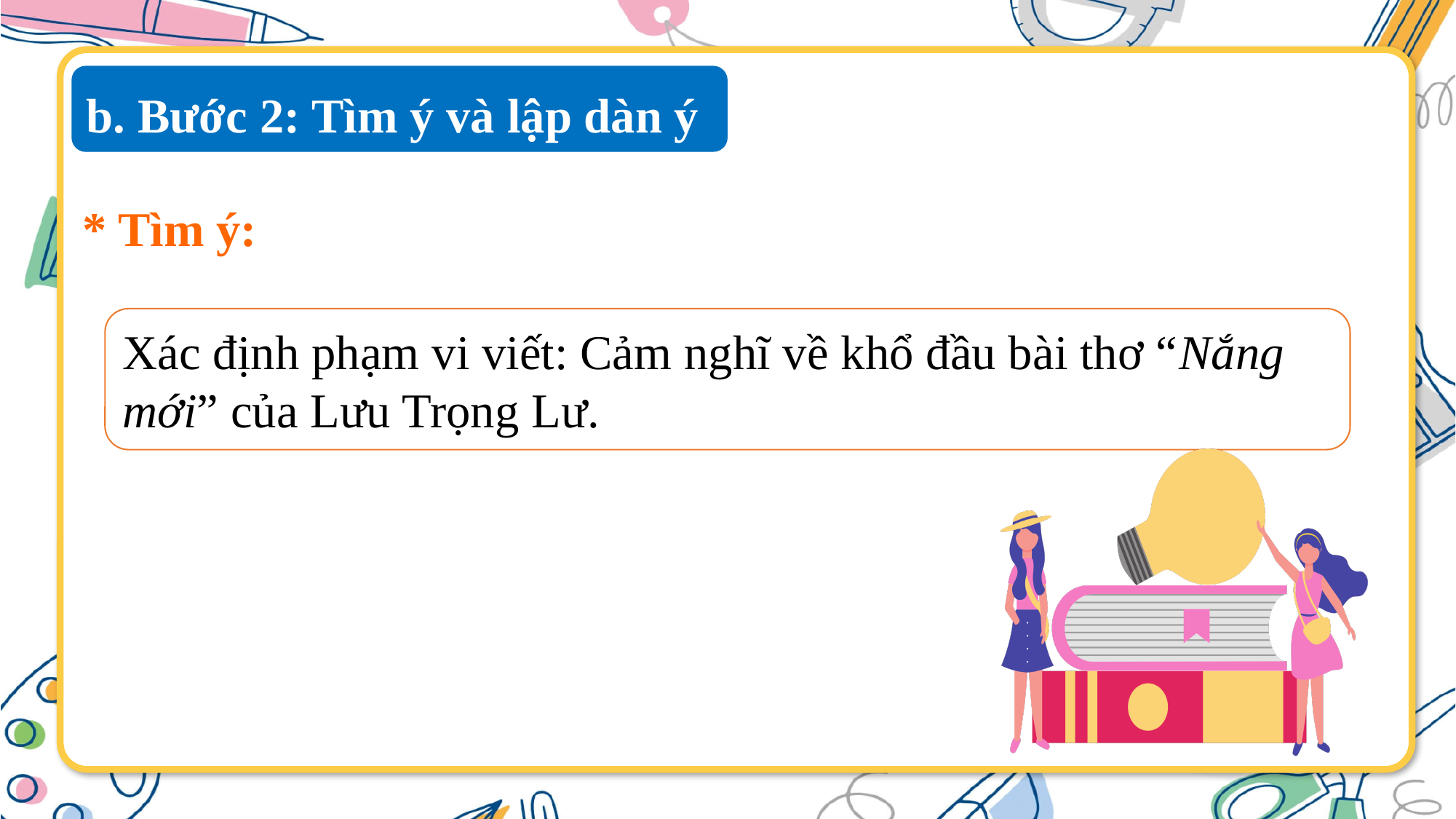

b. Bước 2: Tìm ý và lập dàn ý
* Tìm ý:
Xác định phạm vi viết: Cảm nghĩ về khổ đầu bài thơ “Nắng mới” của Lưu Trọng Lư.

| Mở đoạn | Nêu cảm nghĩ chung về yếu tố nội dung hay nghệ thuật đặc sắc ở khổ thơ đầu bài thơ Nắng mới. |
| --- | --- |
| Thân đoạn | Nêu cụ thể cảm nhận, suy nghĩ của em về yếu tố nội dung hay nghệ thuật đặc sắc đã xác định ở mở đoạn. |
| Kết đoạn | Khái quát lại cảm xúc, suy nghĩ của bản thân về yếu tố nội dung hoặc nghệ thuật đặc sắc đã trình bày |